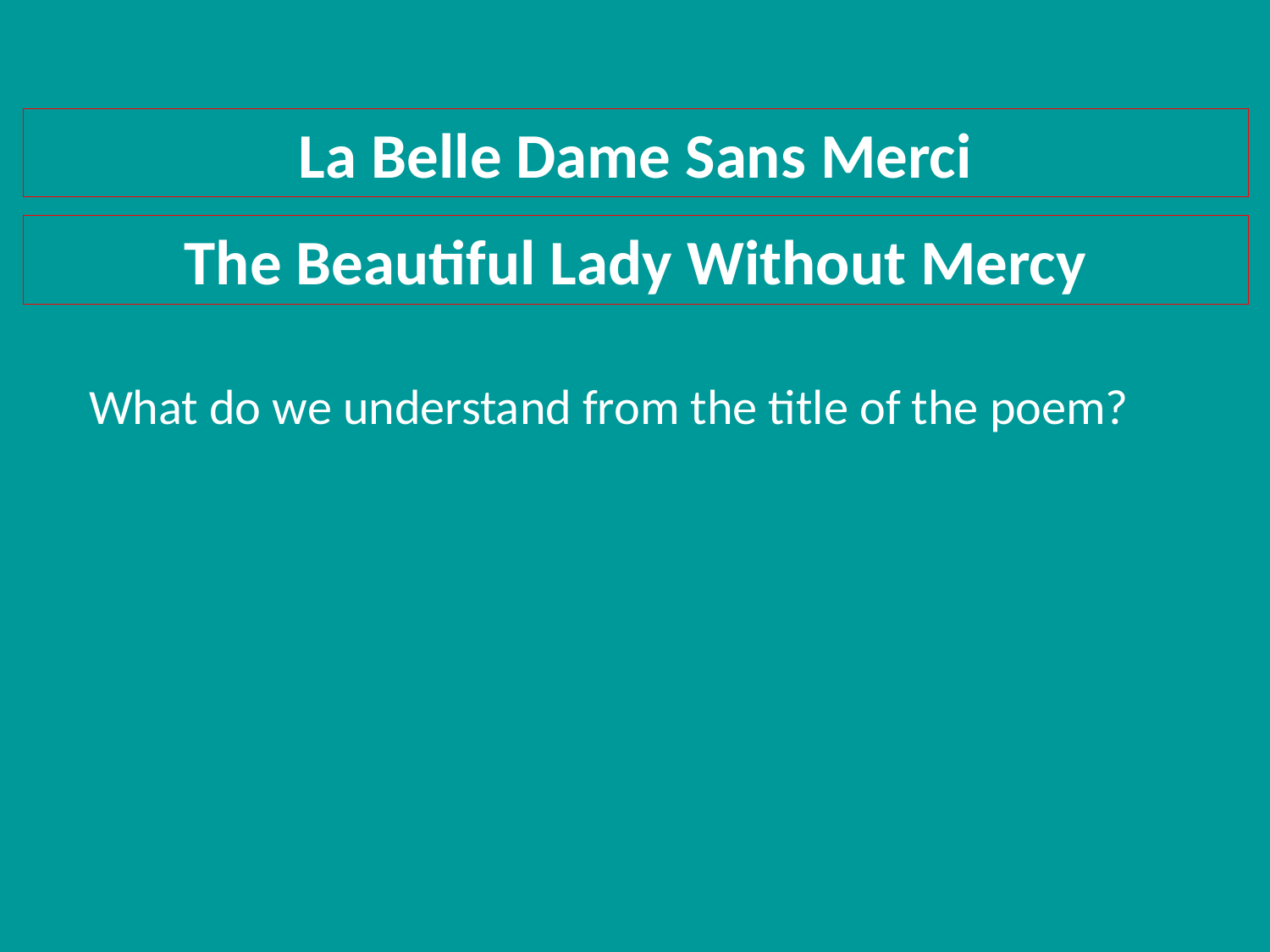

La Belle Dame Sans Merci
The Beautiful Lady Without Mercy
What do we understand from the title of the poem?